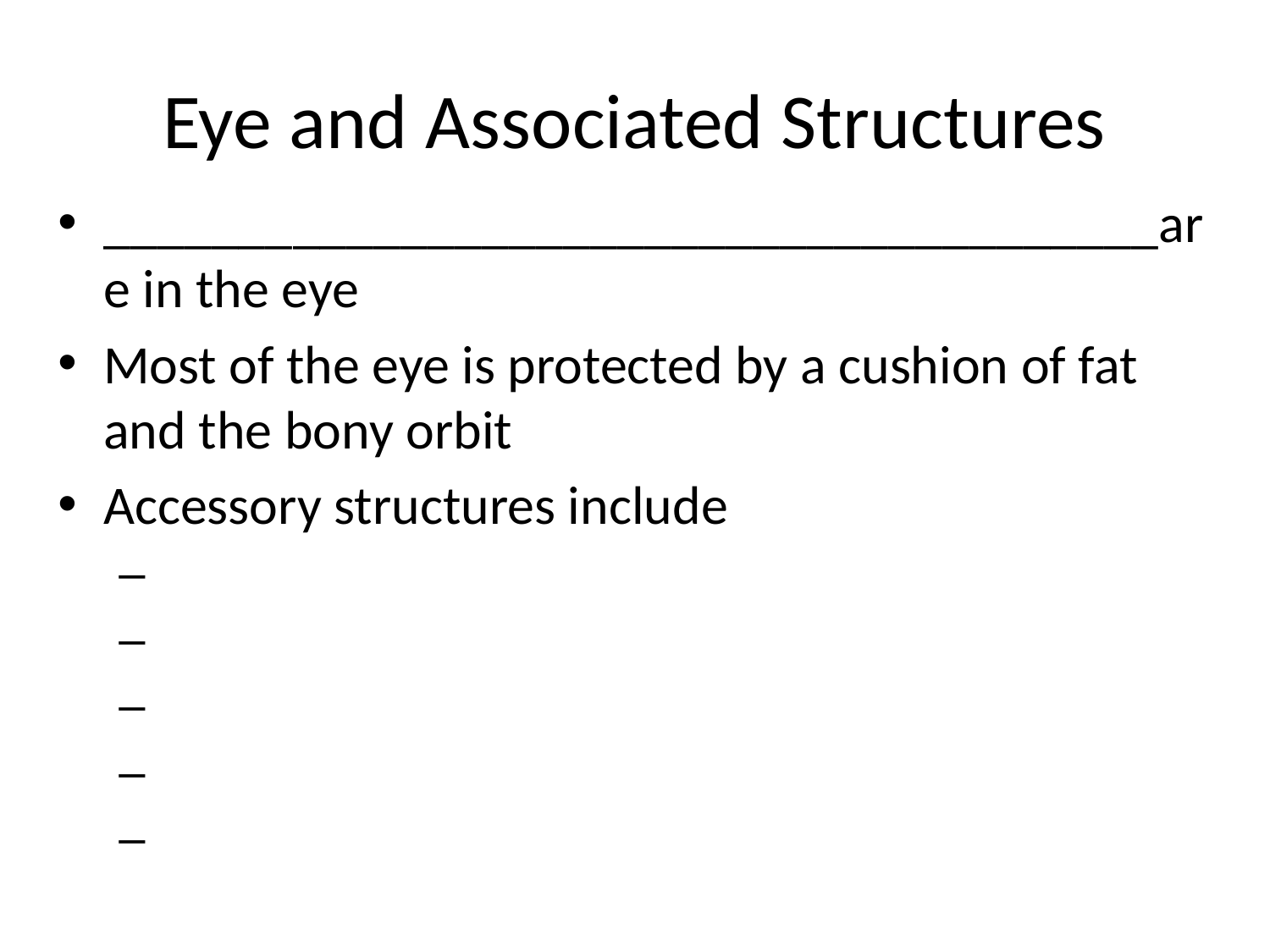

# Eye and Associated Structures
_______________________________________are in the eye
Most of the eye is protected by a cushion of fat and the bony orbit
Accessory structures include